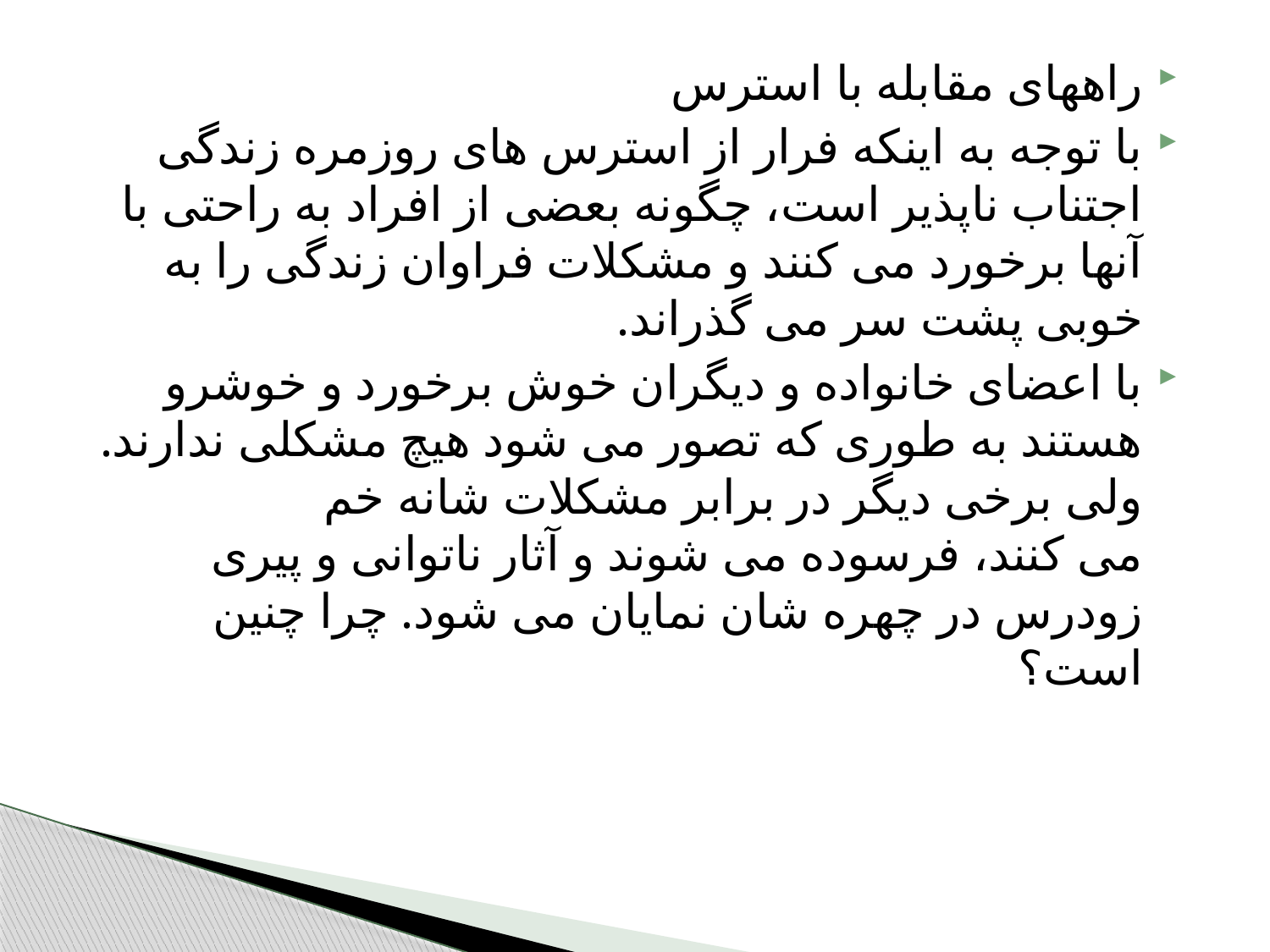

راههای مقابله با استرس
با توجه به اینکه فرار از استرس های روزمره زندگی اجتناب ناپذیر است، چگونه بعضی از افراد به راحتی با آنها برخورد می کنند و مشکلات فراوان زندگی را به خوبی پشت سر می گذراند.
با اعضای خانواده و دیگران خوش برخورد و خوشرو هستند به طوری که تصور می شود هیچ مشکلی ندارند. ولی برخی دیگر در برابر مشکلات شانه خم
می کنند، فرسوده می شوند و آثار ناتوانی و پیری زودرس در چهره شان نمایان می شود. چرا چنین است؟